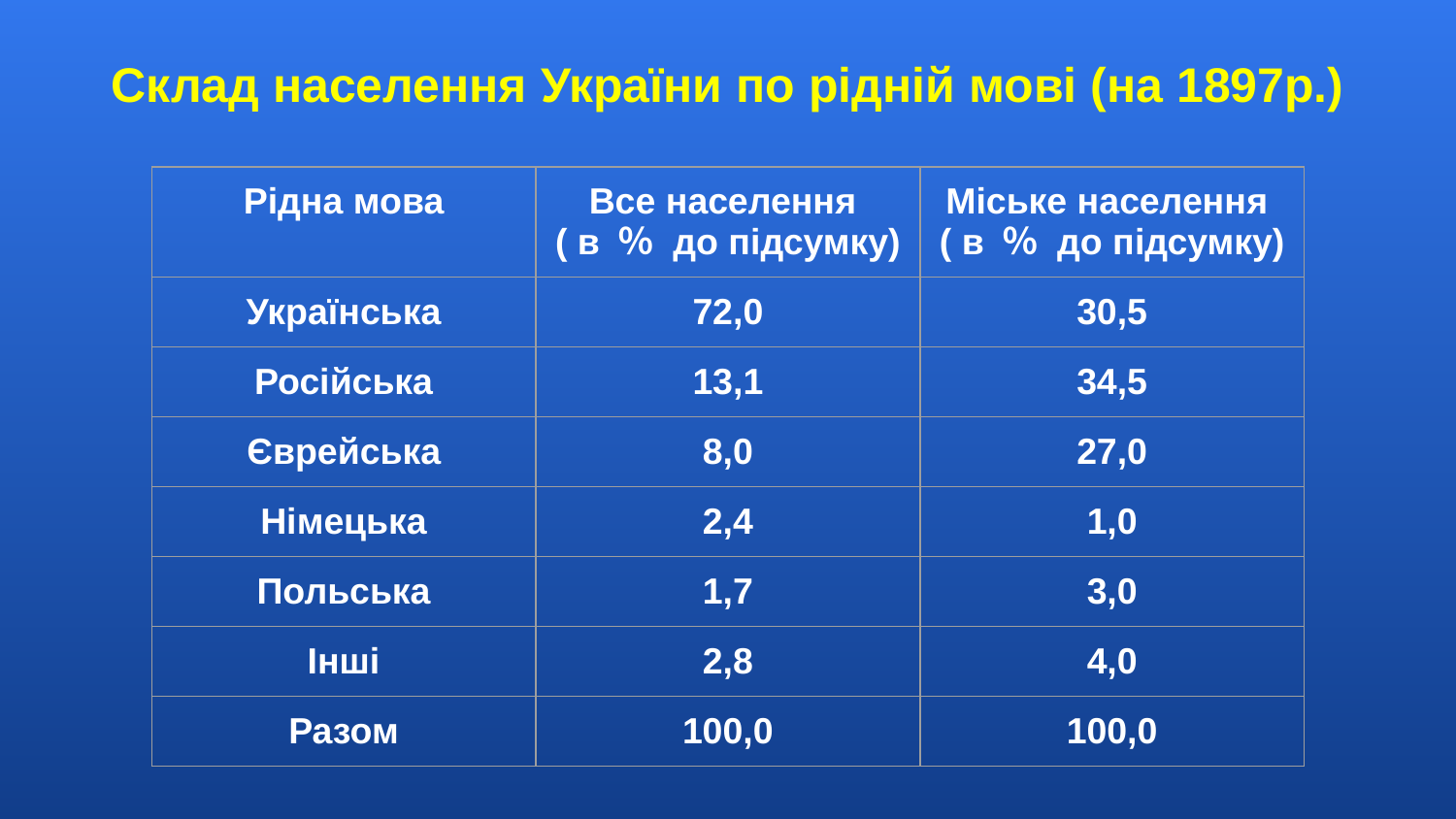

Склад населення України по рідній мові (на 1897р.)
| Рідна мова | Все населення ( в ％ до підсумку) | Міське населення ( в ％ до підсумку) |
| --- | --- | --- |
| Українська | 72,0 | 30,5 |
| Російська | 13,1 | 34,5 |
| Єврейська | 8,0 | 27,0 |
| Німецька | 2,4 | 1,0 |
| Польська | 1,7 | 3,0 |
| Інші | 2,8 | 4,0 |
| Разом | 100,0 | 100,0 |